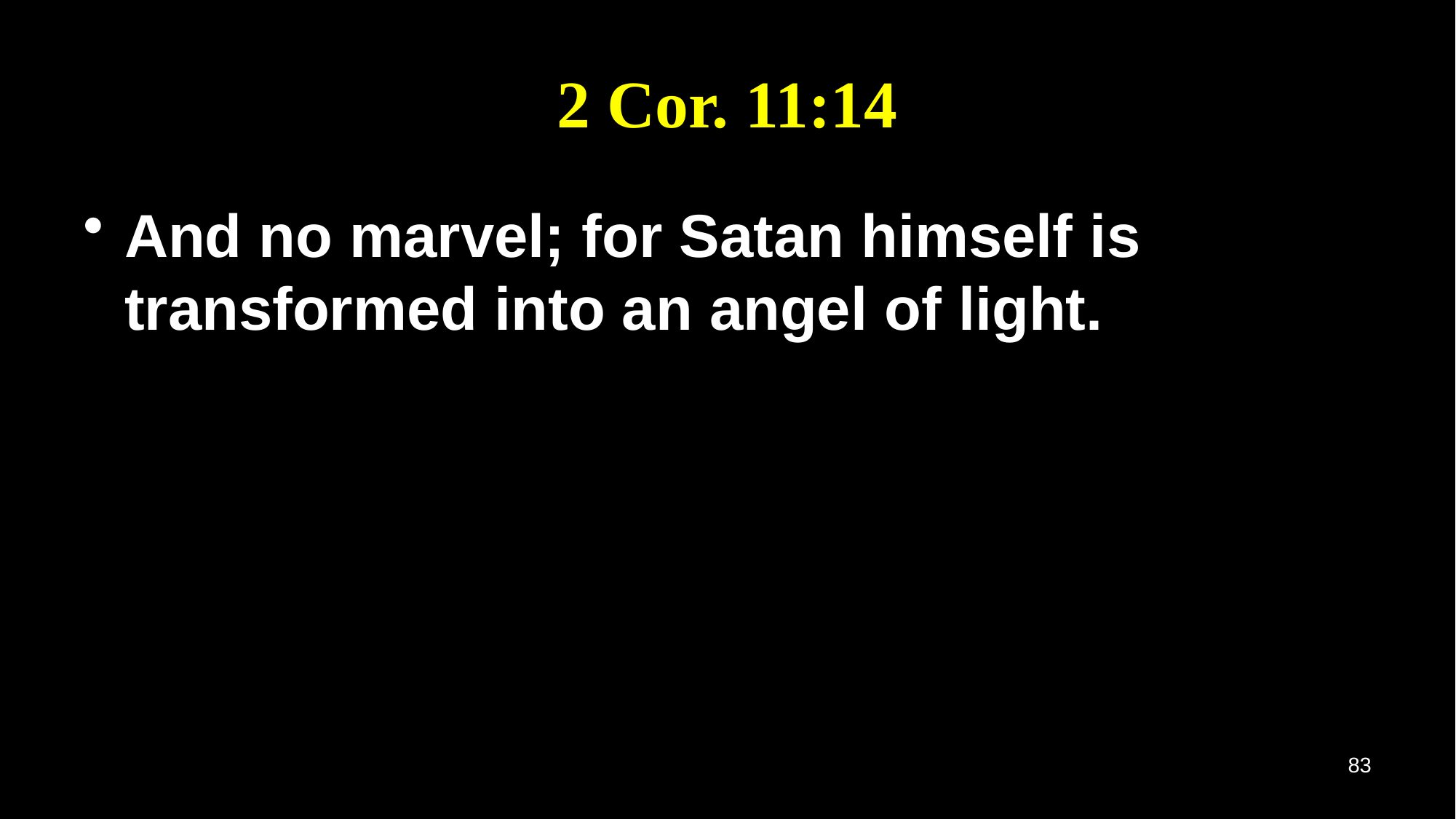

# 2 Cor. 11:14
And no marvel; for Satan himself is transformed into an angel of light.
83